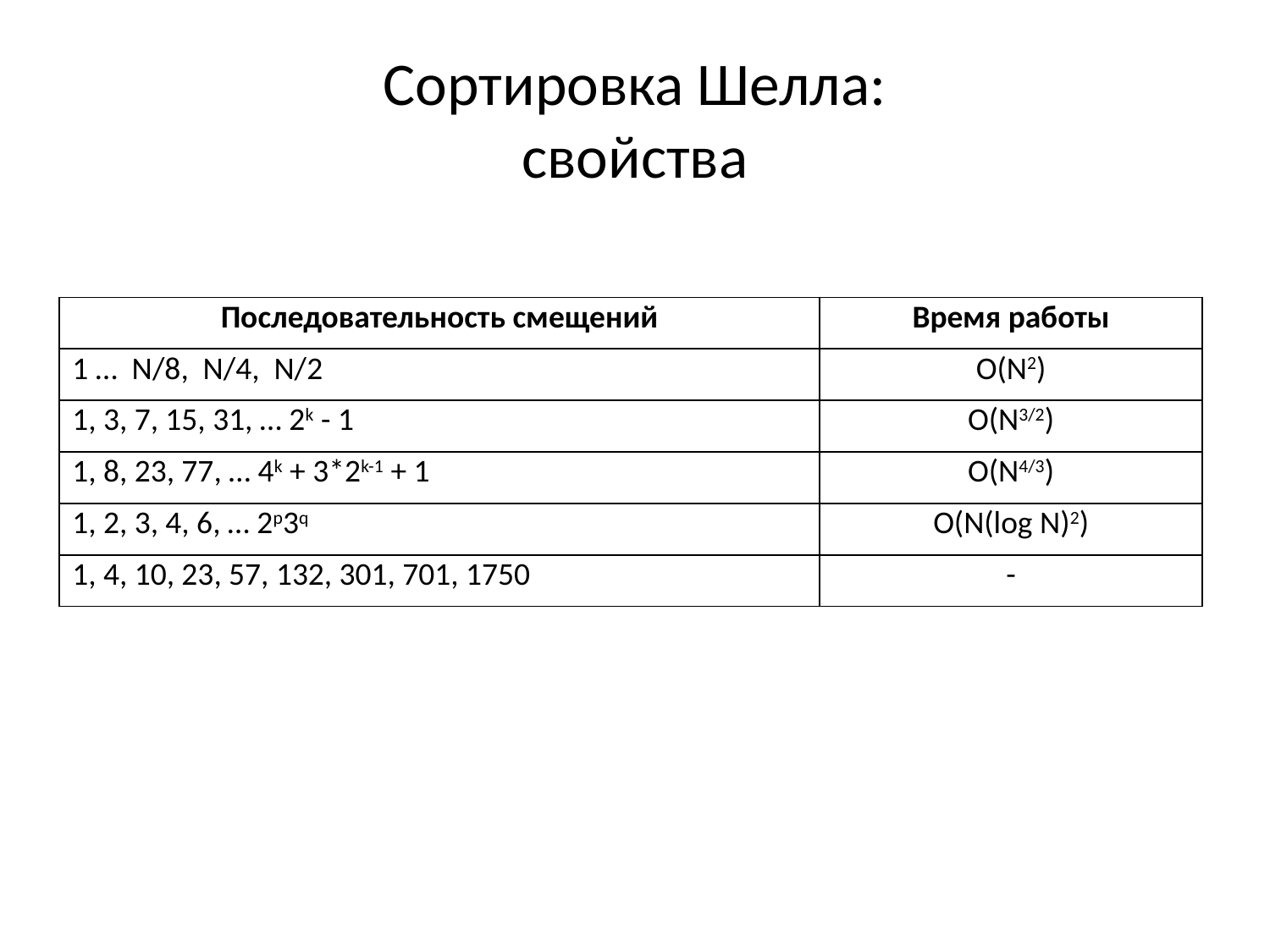

# Сортировка Шелла: свойства
| Последовательность смещений | Время работы |
| --- | --- |
| 1 … N/8, N/4, N/2 | O(N2) |
| 1, 3, 7, 15, 31, … 2k - 1 | O(N3/2) |
| 1, 8, 23, 77, … 4k + 3\*2k-1 + 1 | O(N4/3) |
| 1, 2, 3, 4, 6, … 2p3q | O(N(log N)2) |
| 1, 4, 10, 23, 57, 132, 301, 701, 1750 | - |